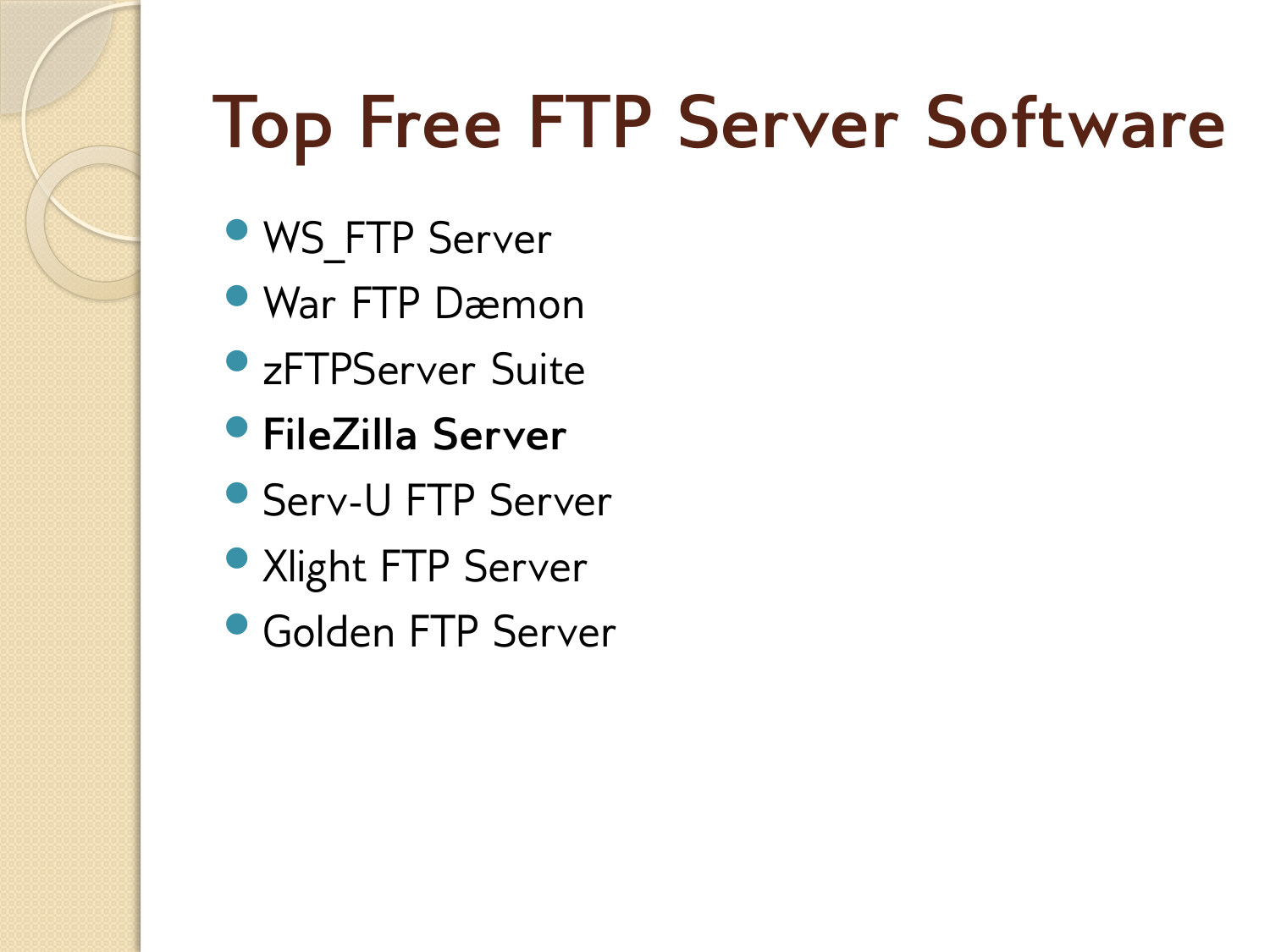

# Top Free FTP Server Software
WS_FTP Server
War FTP Daemon
zFTPServer Suite
FileZilla Server
Serv-U FTP Server
Xlight FTP Server
Golden FTP Server